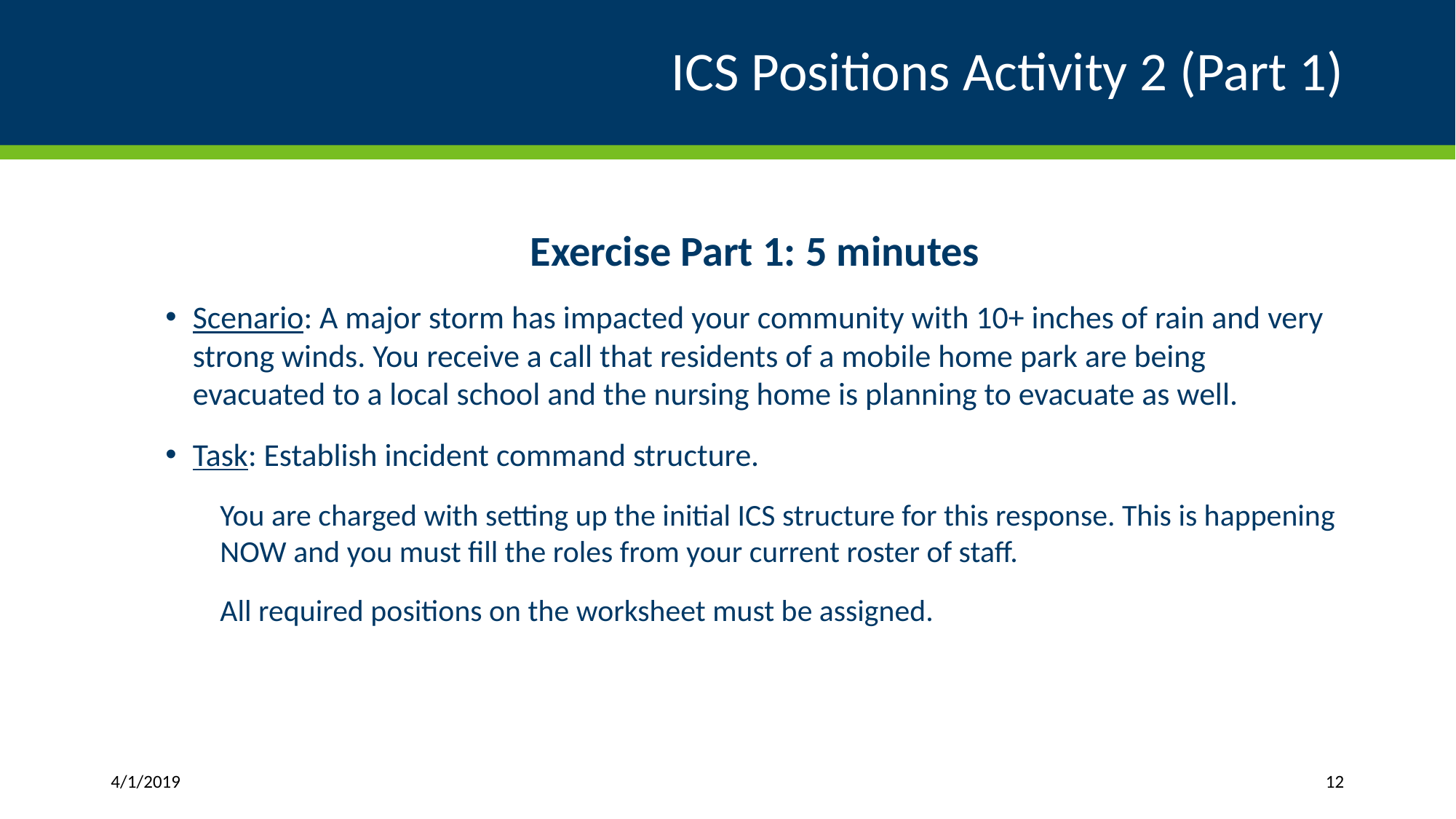

# ICS Positions Activity 2 (Part 1)
Exercise Part 1: 5 minutes
Scenario: A major storm has impacted your community with 10+ inches of rain and very strong winds. You receive a call that residents of a mobile home park are being evacuated to a local school and the nursing home is planning to evacuate as well.
Task: Establish incident command structure.
You are charged with setting up the initial ICS structure for this response. This is happening NOW and you must fill the roles from your current roster of staff.
All required positions on the worksheet must be assigned.

4/1/2019
12